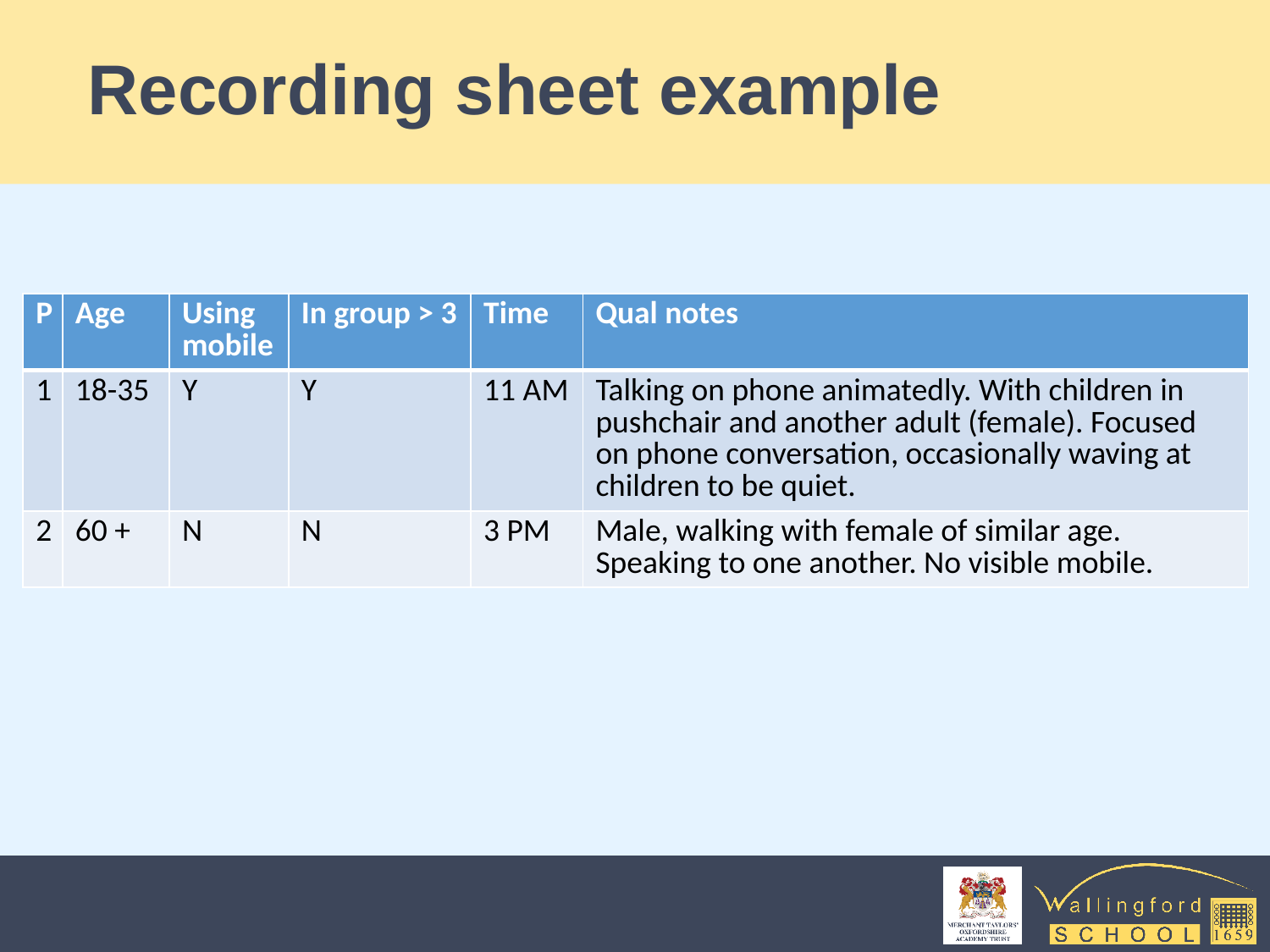

# Recording sheet example
| P | Age | Using mobile | In group > 3 | Time | Qual notes |
| --- | --- | --- | --- | --- | --- |
| 1 | 18-35 | Y | Y | 11 AM | Talking on phone animatedly. With children in pushchair and another adult (female). Focused on phone conversation, occasionally waving at children to be quiet. |
| 2 | 60 + | N | N | 3 PM | Male, walking with female of similar age. Speaking to one another. No visible mobile. |